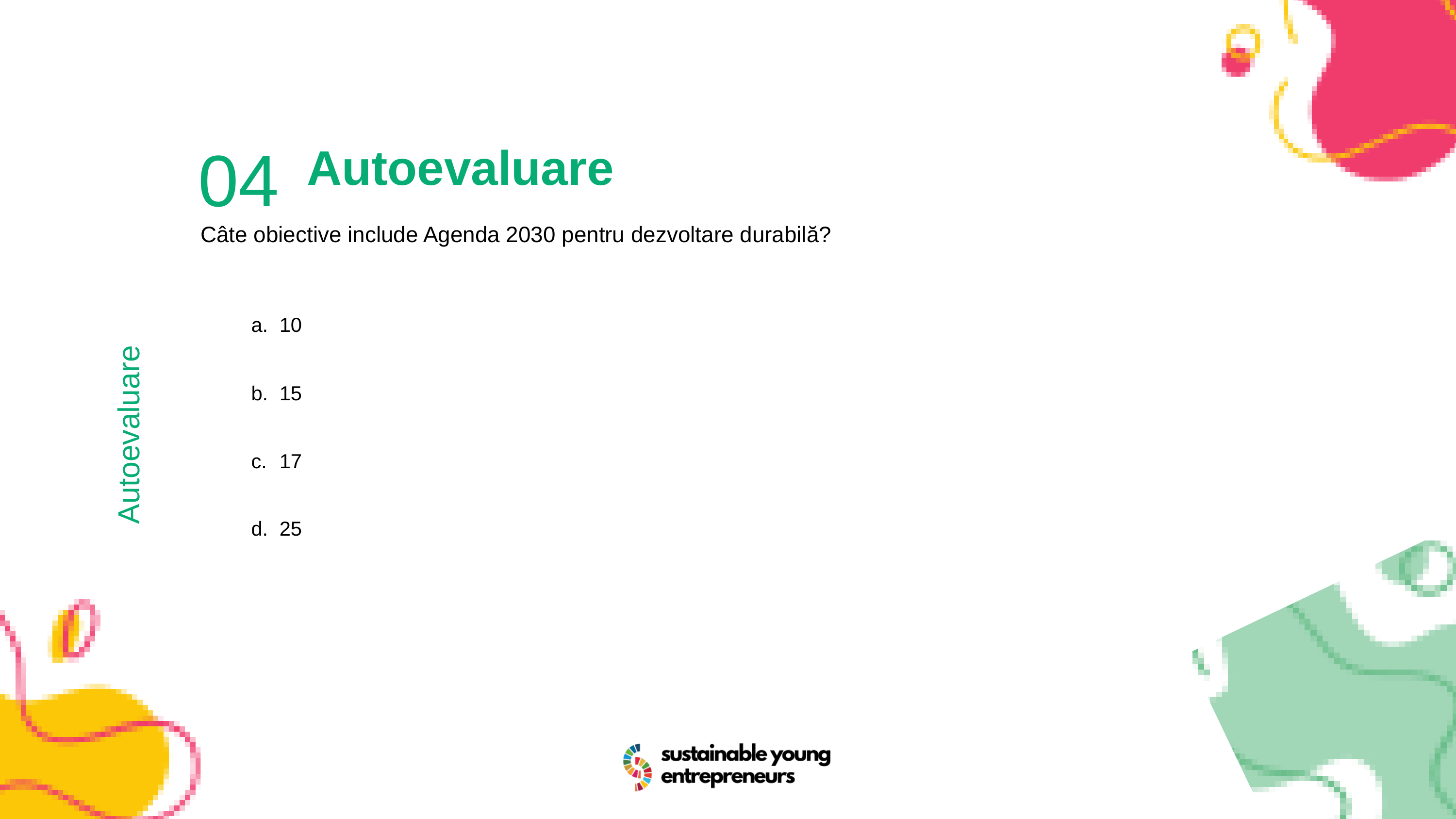

04
Autoevaluare
Câte obiective include Agenda 2030 pentru dezvoltare durabilă?
10

15

17

25

Autoevaluare